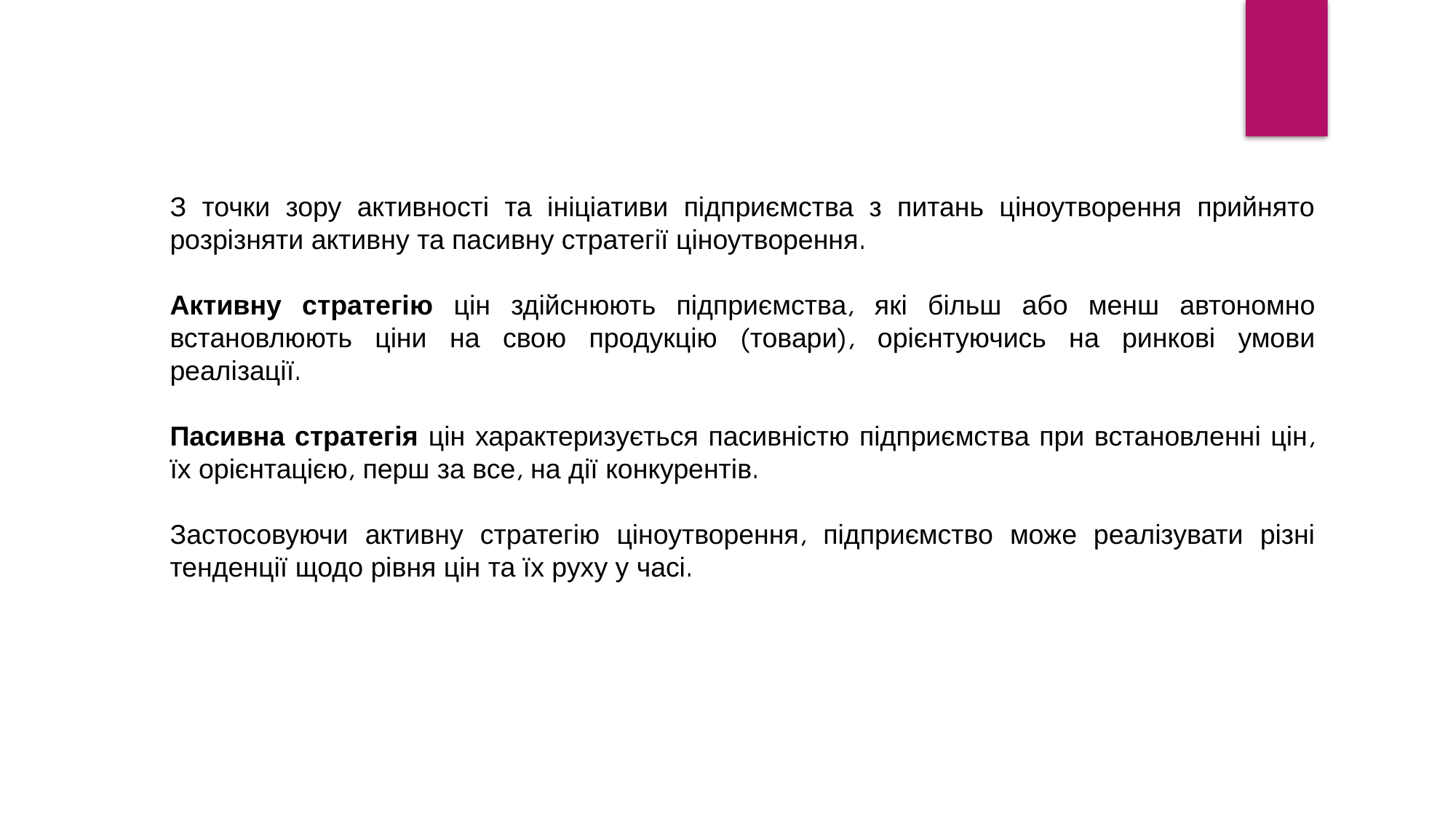

З точки зору активності та ініціативи підприємства з питань ціноутворення прийнято розрізняти активну та пасивну стратегії ціноутворення.

Активну стратегію цін здійснюють підприємства, які більш або менш автономно встановлюють ціни на свою продукцію (товари), орієнтуючись на ринкові умови реалізації.

Пасивна стратегія цін характеризується пасивністю підприємства при встановленні цін, їх орієнтацією, перш за все, на дії конкурентів.

Застосовуючи активну стратегію ціноутворення, підприємство може реалізувати різні тенденції щодо рівня цін та їх руху у часі.